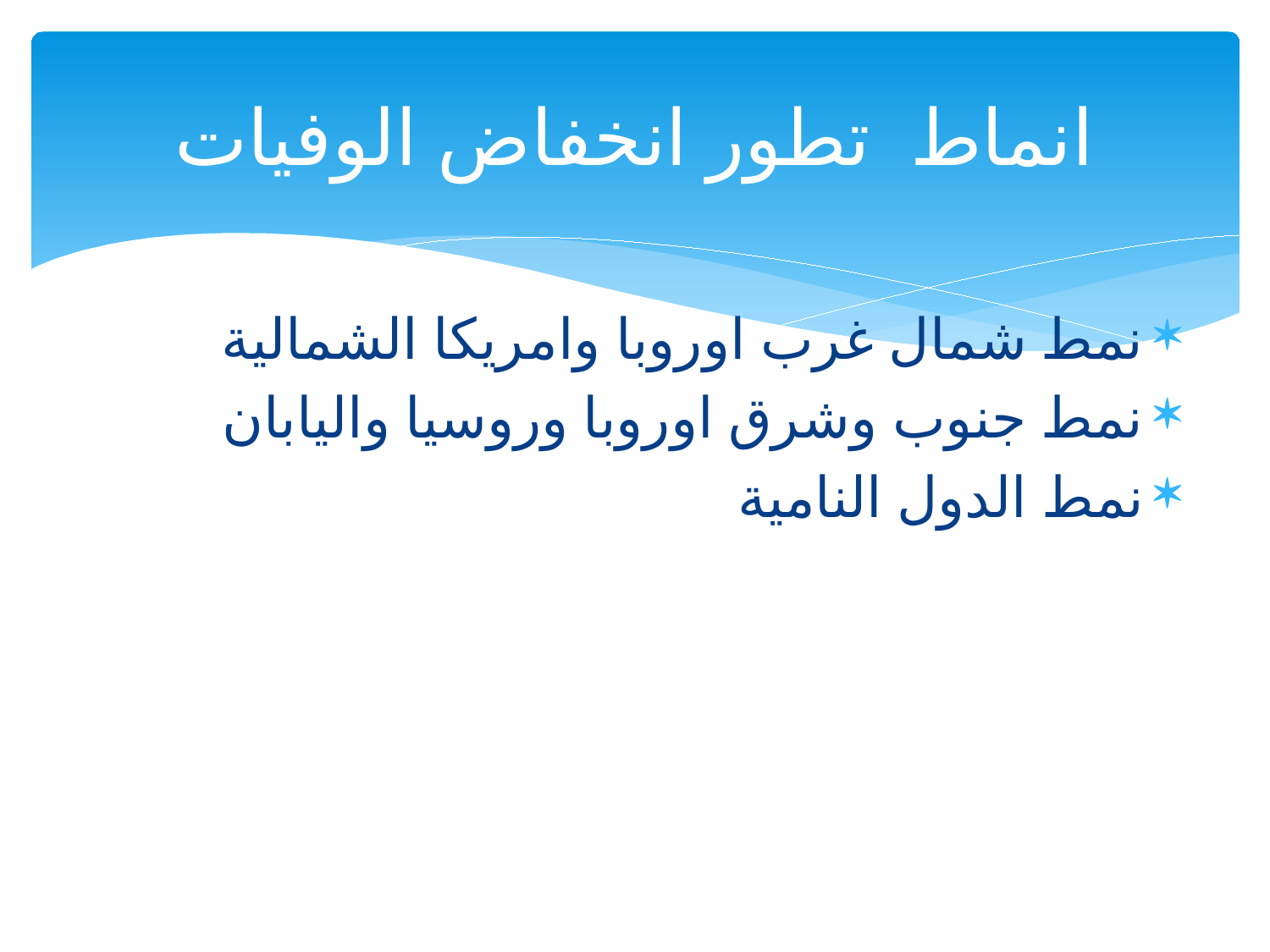

# انماط  تطور انخفاض الوفيات
نمط شمال غرب اوروبا وامريكا الشمالية
نمط جنوب وشرق اوروبا وروسيا واليابان
نمط الدول النامية